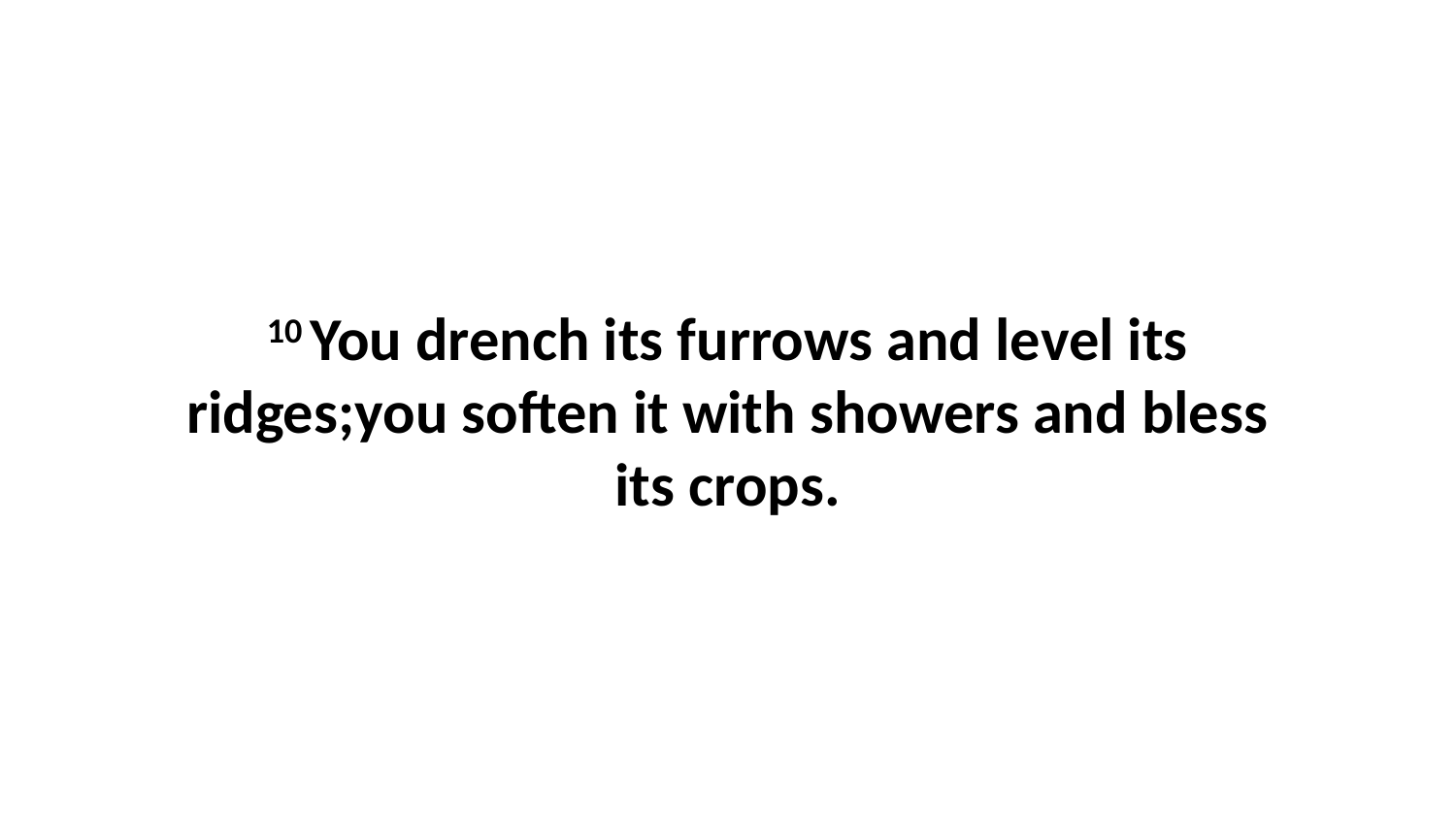

10 You drench its furrows and level its ridges;you soften it with showers and bless its crops.